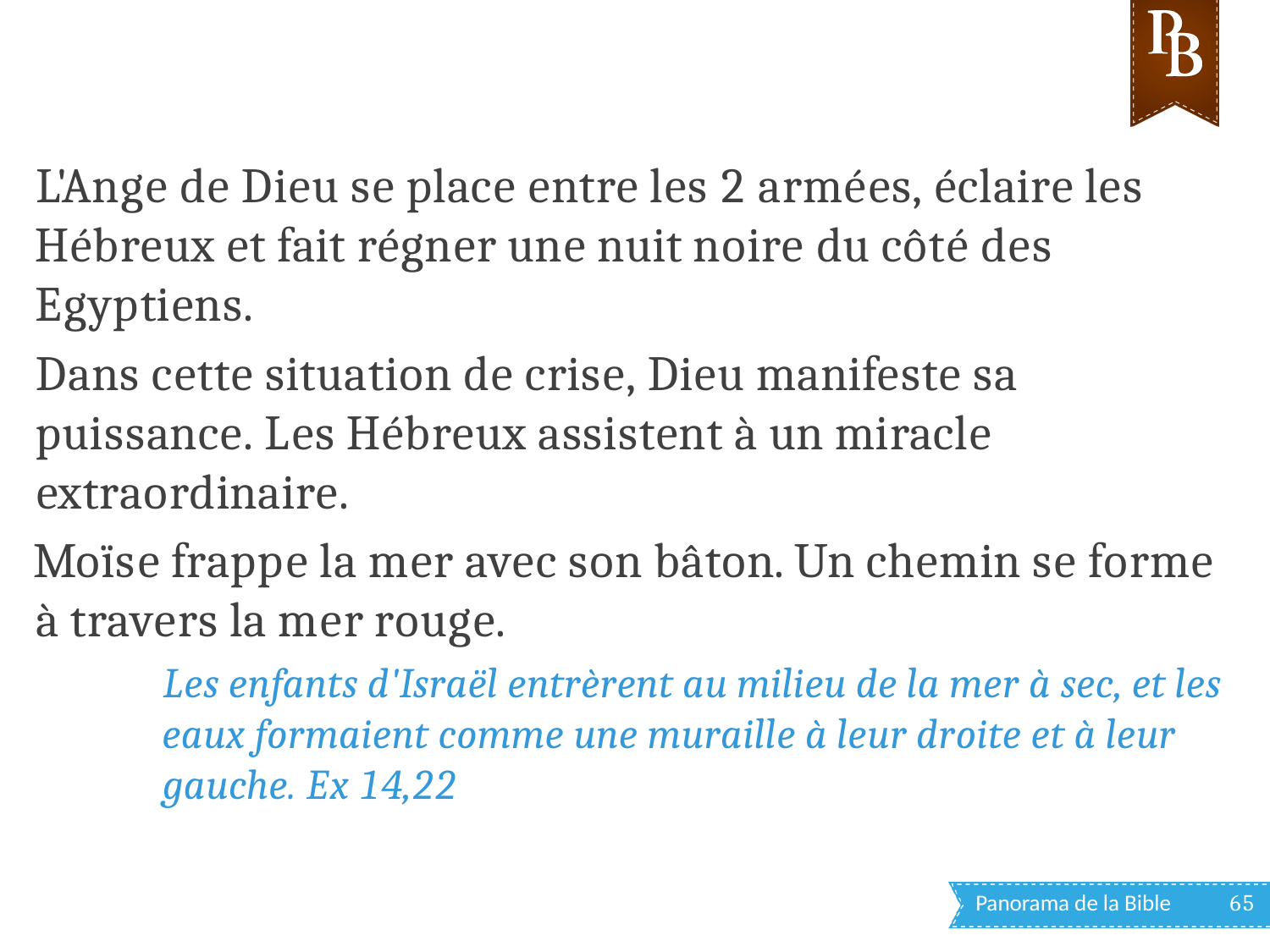

L'Ange de Dieu se place entre les 2 armées, éclaire les Hébreux et fait régner une nuit noire du côté des Egyptiens.
Dans cette situation de crise, Dieu manifeste sa puissance. Les Hébreux assistent à un miracle extraordinaire.
Moïse frappe la mer avec son bâton. Un chemin se forme à travers la mer rouge.
Les enfants d'Israël entrèrent au milieu de la mer à sec, et les eaux formaient comme une muraille à leur droite et à leur gauche. Ex 14,22